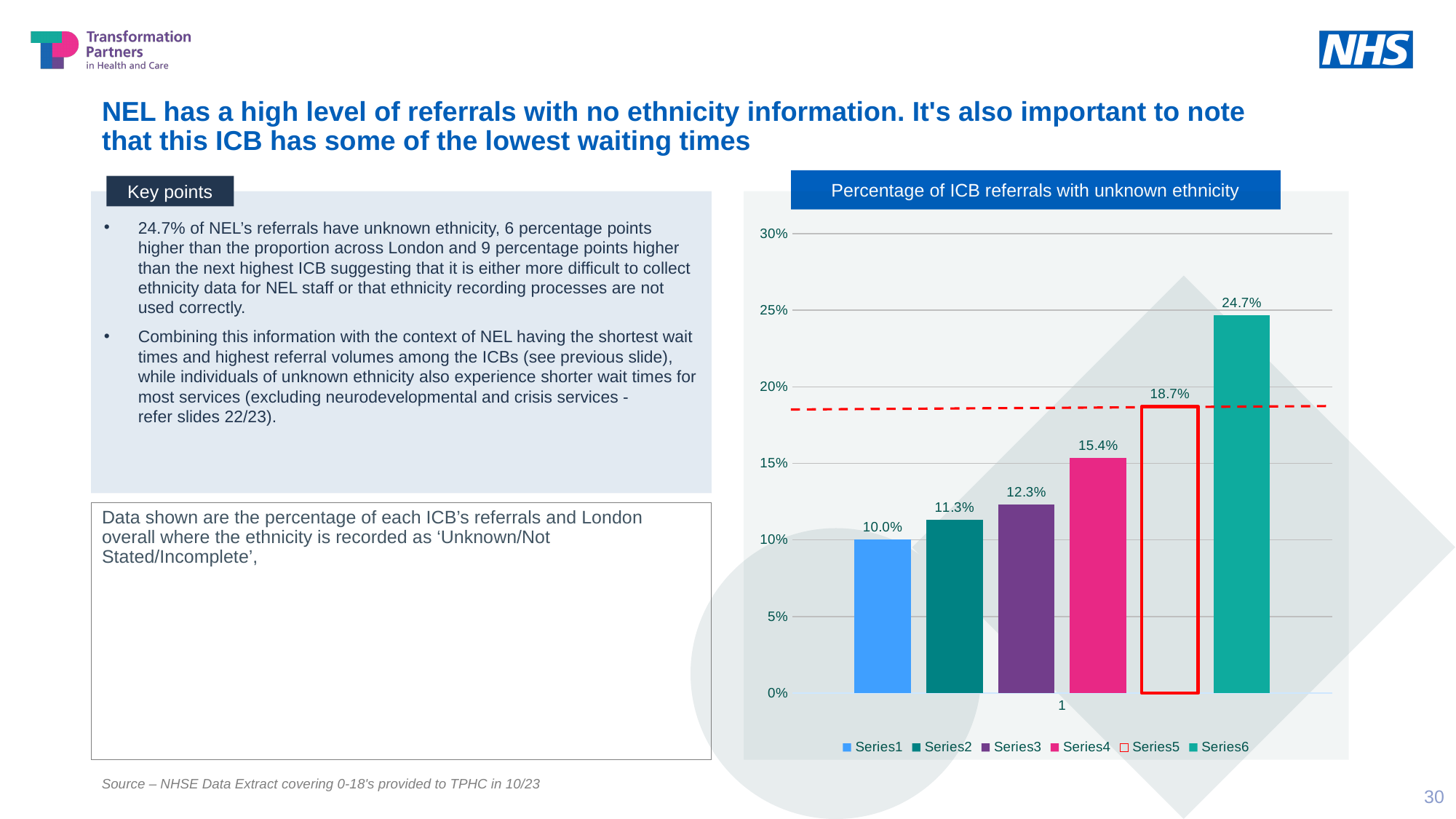

# NEL has a high level of referrals with no ethnicity information. It's also important to note that this ICB has some of the lowest waiting times
Percentage of ICB referrals with unknown ethnicity
Key points
24.7% of NEL’s referrals have unknown ethnicity, 6 percentage points higher than the proportion across London and 9 percentage points higher than the next highest ICB suggesting that it is either more difficult to collect ethnicity data for NEL staff or that ethnicity recording processes are not used correctly.
Combining this information with the context of NEL having the shortest wait times and highest referral volumes among the ICBs (see previous slide), while individuals of unknown ethnicity also experience shorter wait times for most services (excluding neurodevelopmental and crisis services -refer slides 22/23).

### Chart

| Category |  |  |  |  |  |  |
|---|---|---|---|---|---|---|
Data shown are the percentage of each ICB’s referrals and London overall where the ethnicity is recorded as ‘Unknown/Not Stated/Incomplete’,
Source – NHSE Data Extract covering 0-18's provided to TPHC in 10/23
30